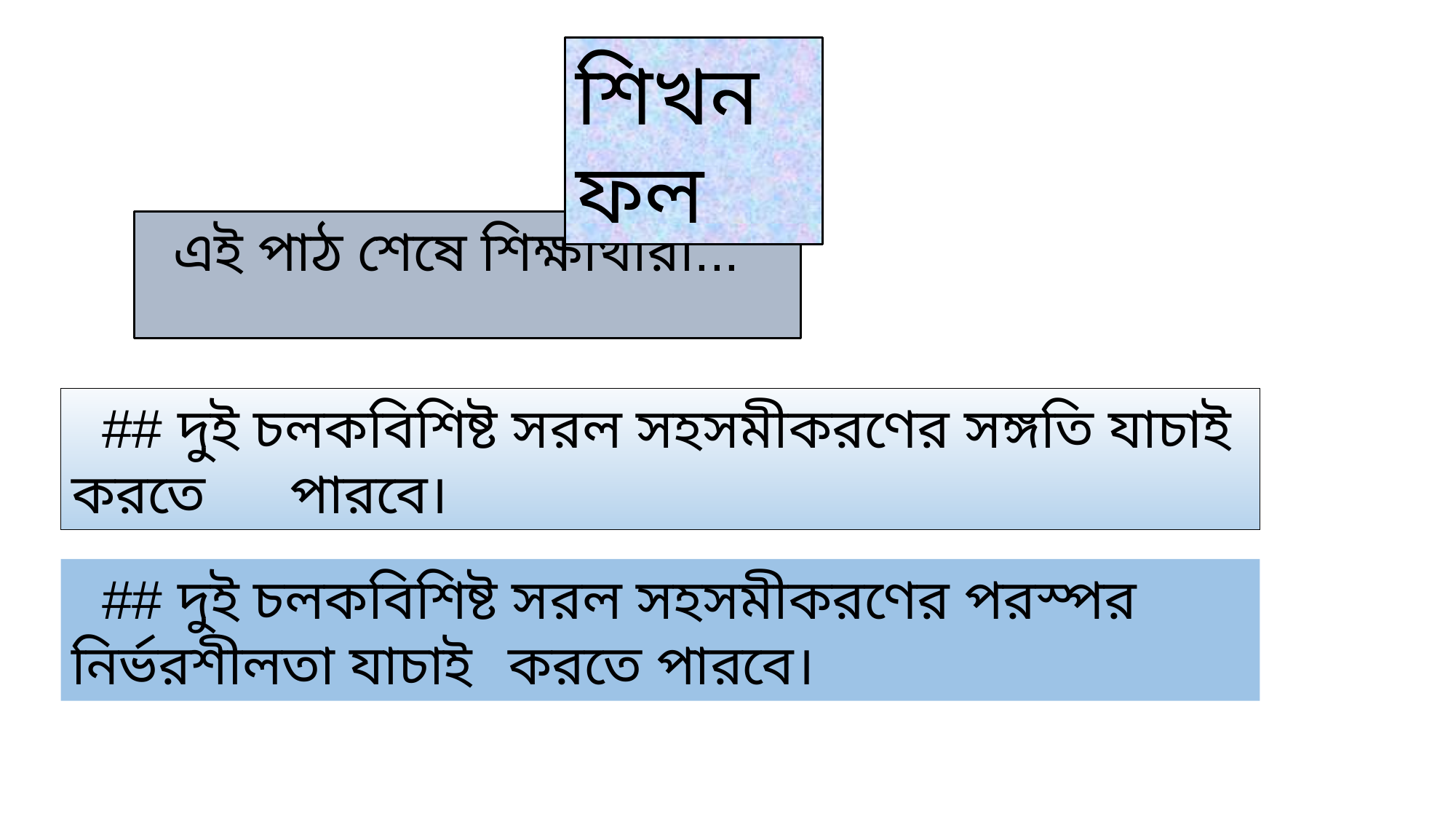

শিখনফল
  এই পাঠ শেষে শিক্ষার্থীরা...

  ## দুই চলকবিশিষ্ট সরল সহসমীকরণের সঙ্গতি যাচাই করতে 	পারবে।
  ## দুই চলকবিশিষ্ট সরল সহসমীকরণের পরস্পর নির্ভরশীলতা যাচাই 	করতে পারবে।